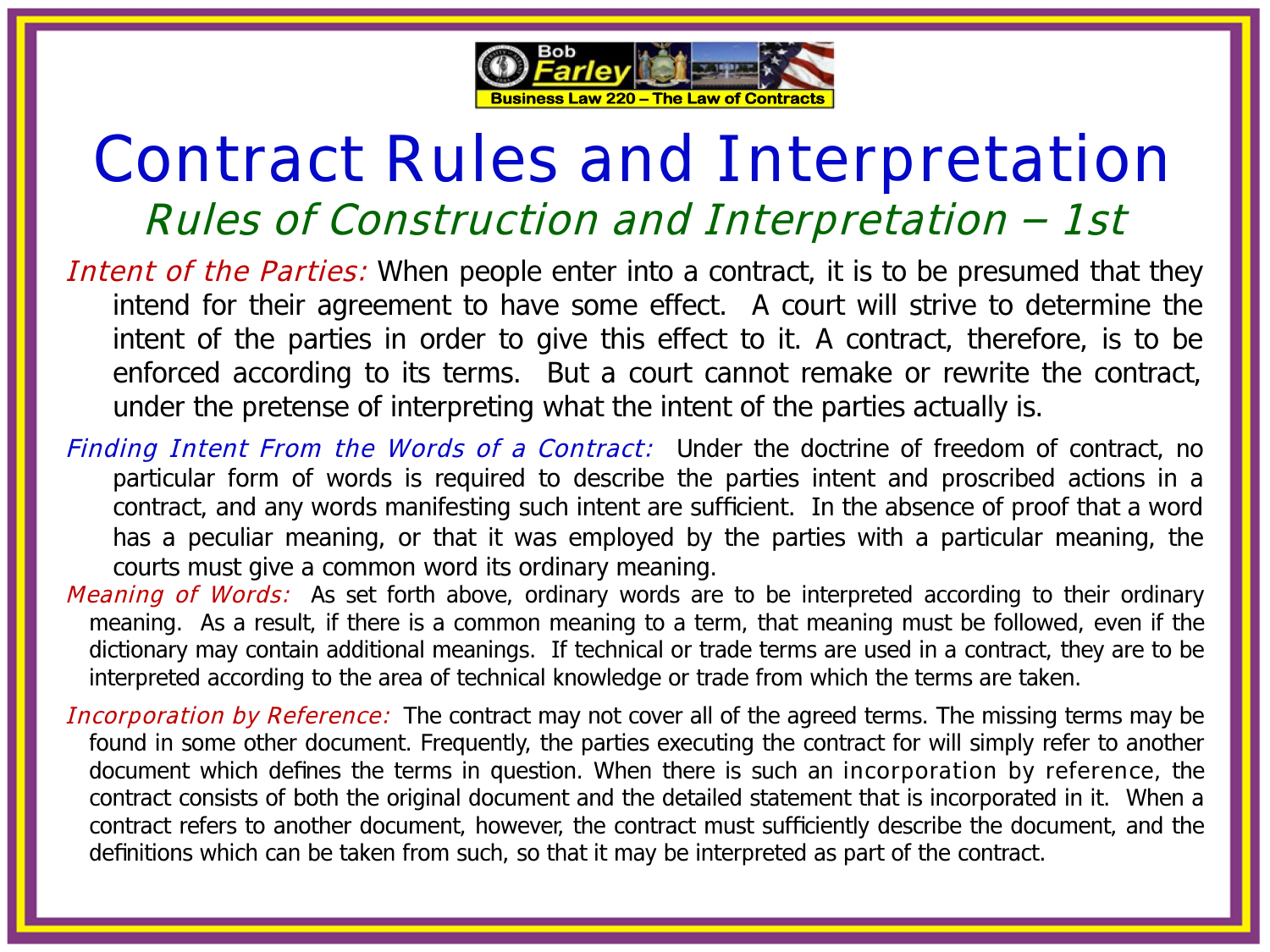

Contract Rules and Interpretation
Rules of Construction and Interpretation – 1st

Intent of the Parties: When people enter into a contract, it is to be presumed that they intend for their agreement to have some effect.  A court will strive to determine the intent of the parties in order to give this effect to it. A contract, therefore, is to be enforced according to its terms.  But a court cannot remake or rewrite the contract, under the pretense of interpreting what the intent of the parties actually is.

Finding Intent From the Words of a Contract:  Under the doctrine of freedom of contract, no particular form of words is required to describe the parties intent and proscribed actions in a contract, and any words manifesting such intent are sufficient.  In the absence of proof that a word has a peculiar meaning, or that it was employed by the parties with a particular meaning, the courts must give a common word its ordinary meaning.
Meaning of Words:  As set forth above, ordinary words are to be interpreted according to their ordinary meaning.  As a result, if there is a common meaning to a term, that meaning must be followed, even if the dictionary may contain additional meanings.  If technical or trade terms are used in a contract, they are to be interpreted according to the area of technical knowledge or trade from which the terms are taken.

Incorporation by Reference:  The contract may not cover all of the agreed terms. The missing terms may be found in some other document. Frequently, the parties executing the contract for will simply refer to another document which defines the terms in question. When there is such an incorporation by reference, the contract consists of both the original document and the detailed statement that is incorporated in it.  When a contract refers to another document, however, the contract must sufficiently describe the document, and the definitions which can be taken from such, so that it may be interpreted as part of the contract.